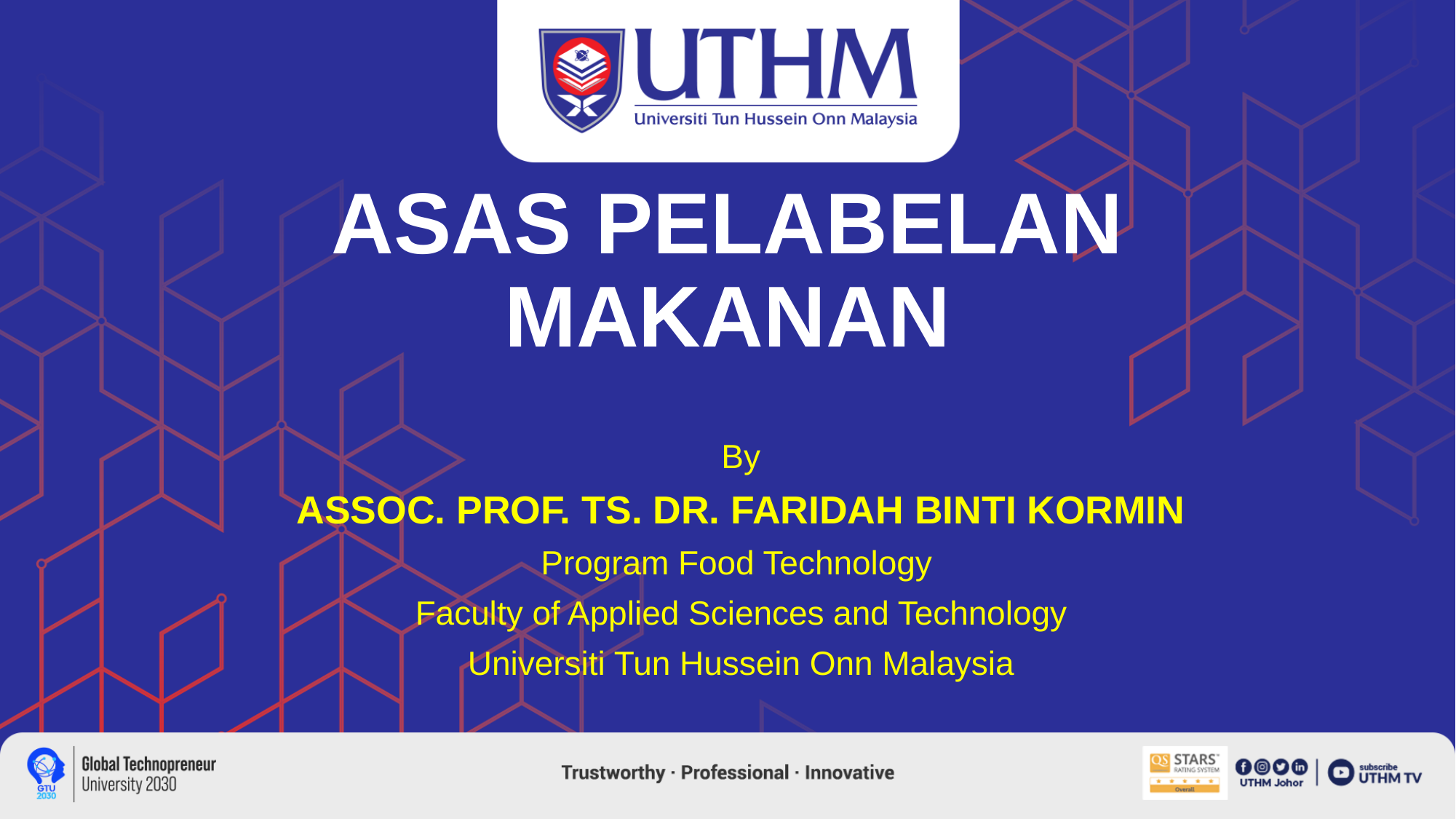

# ASAS PELABELAN MAKANAN
By
ASSOC. PROF. TS. DR. FARIDAH BINTI KORMIN
Program Food Technology
Faculty of Applied Sciences and Technology
Universiti Tun Hussein Onn Malaysia